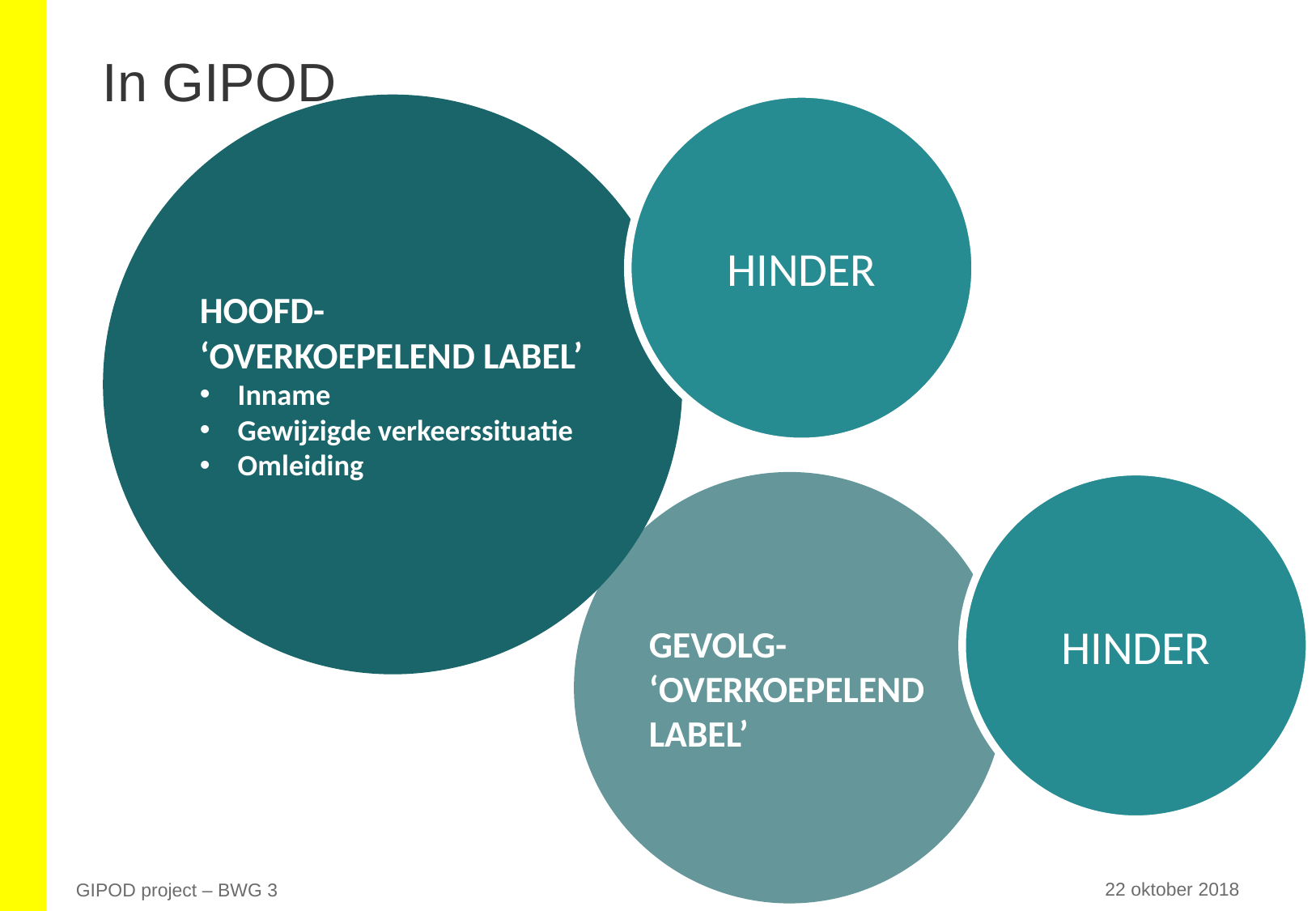

# In GIPOD
HINDER
HOOFD-
‘OVERKOEPELEND LABEL’
Inname
Gewijzigde verkeerssituatie
Omleiding

HINDER
GEVOLG-
‘OVERKOEPELEND LABEL’
22 oktober 2018
GIPOD project – BWG 3